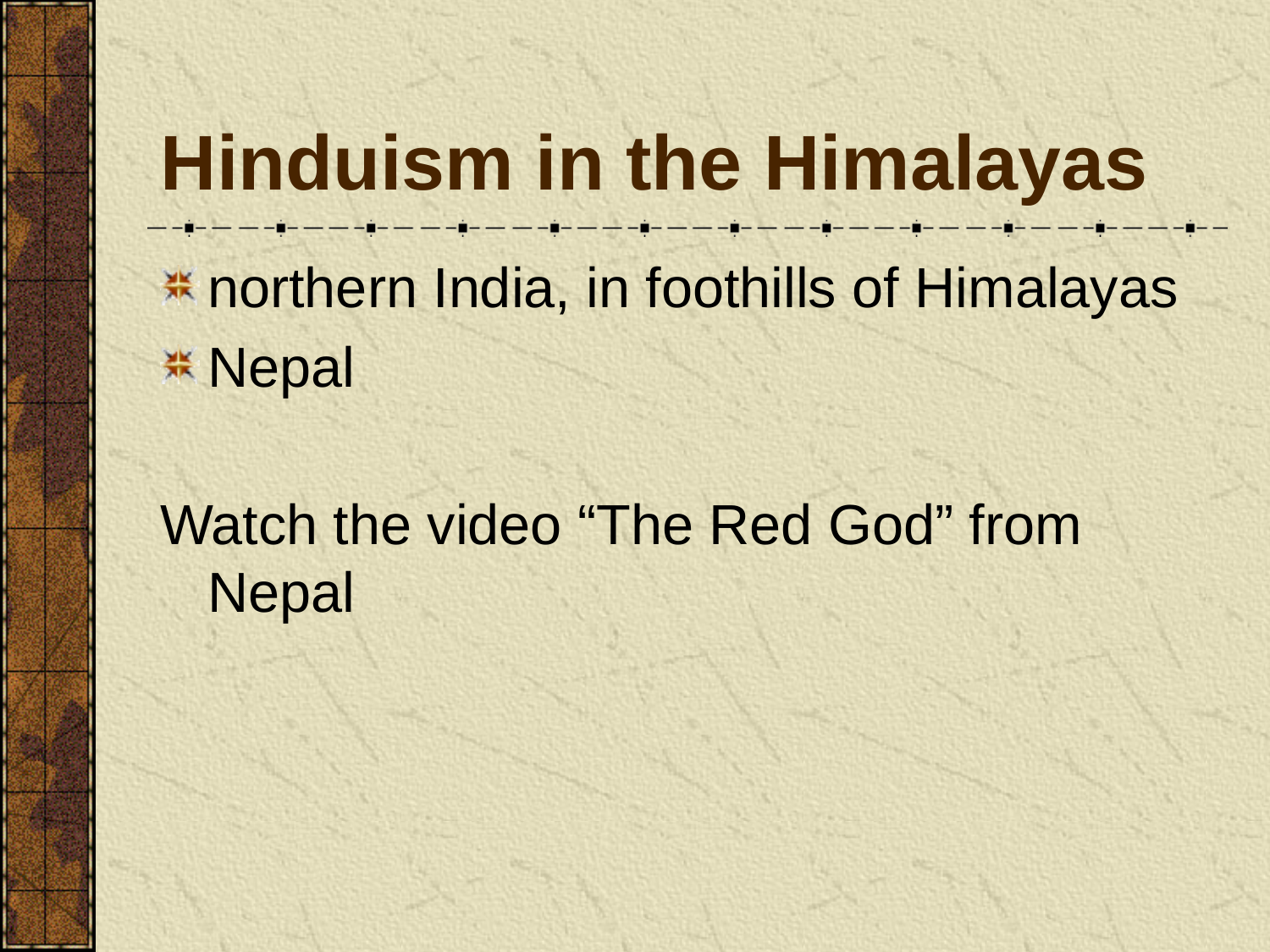

# Hinduism in the Himalayas
northern India, in foothills of Himalayas
Nepal

Watch the video “The Red God” from Nepal